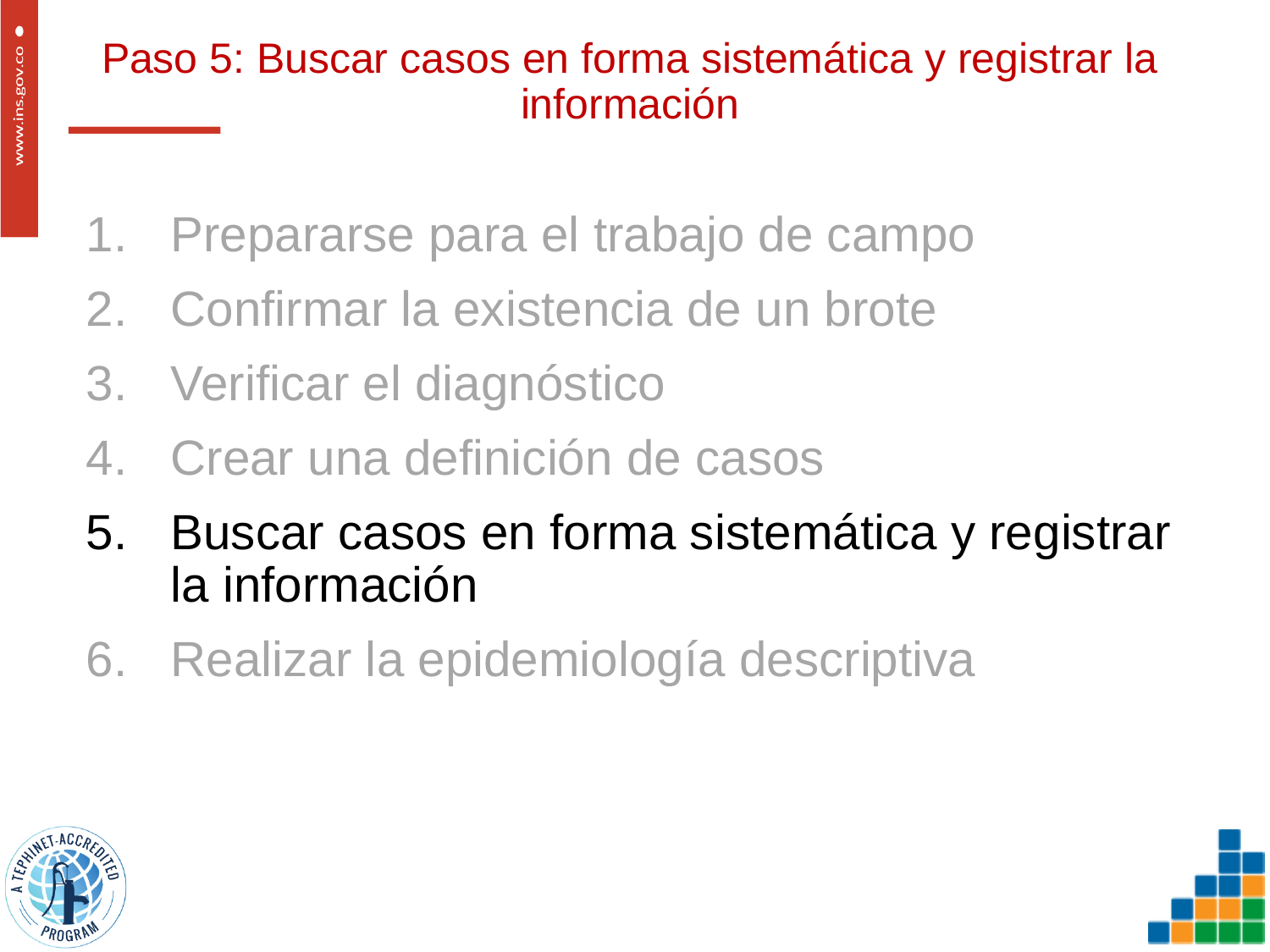

# Paso 5: Buscar casos en forma sistemática y registrar la información
Prepararse para el trabajo de campo
Confirmar la existencia de un brote
Verificar el diagnóstico
Crear una definición de casos
Buscar casos en forma sistemática y registrar la información
Realizar la epidemiología descriptiva